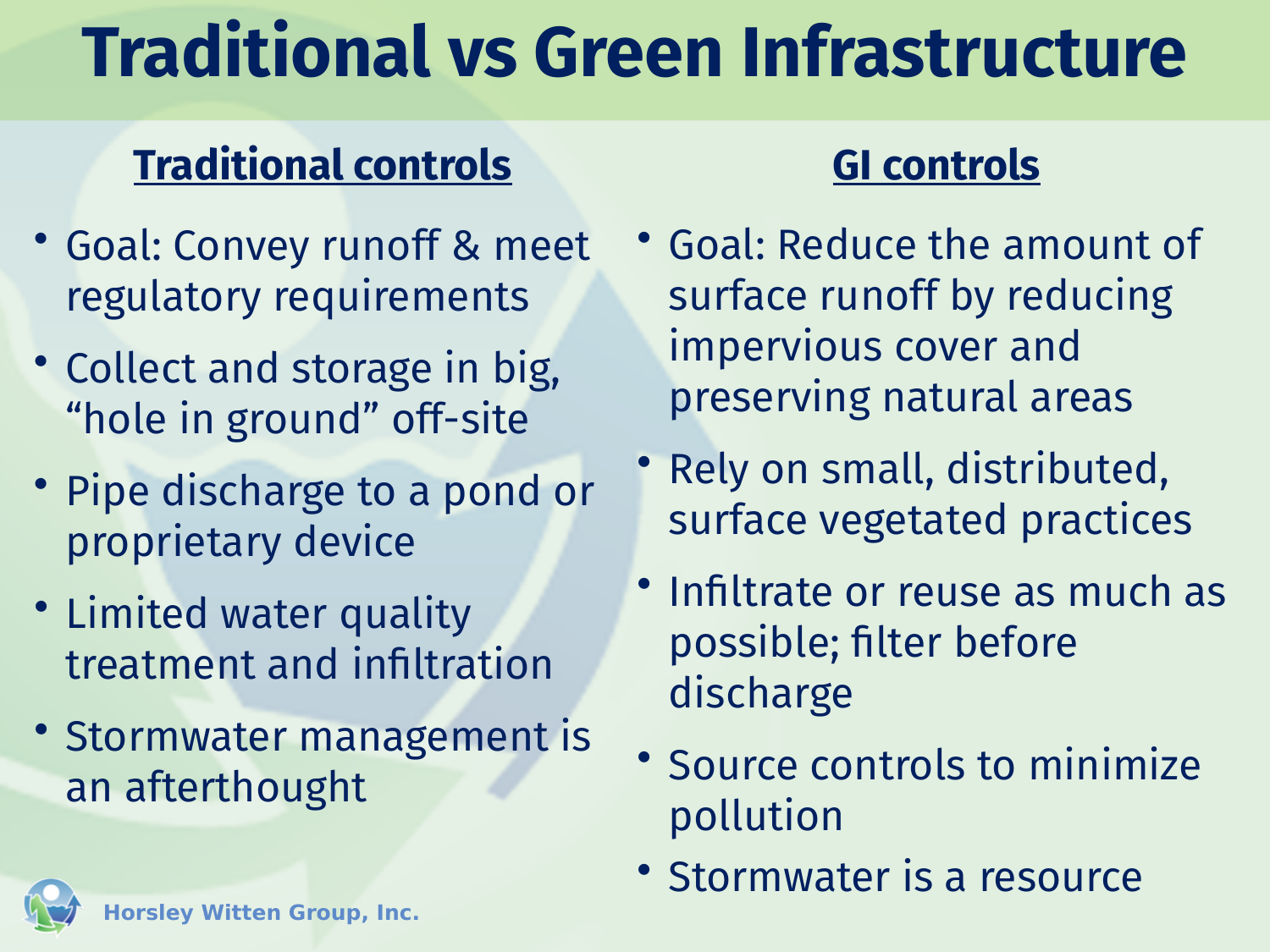

Traditional vs Green Infrastructure
Traditional controls
GI controls
Goal: Reduce the amount of surface runoff by reducing impervious cover and preserving natural areas
Rely on small, distributed, surface vegetated practices
Infiltrate or reuse as much as possible; filter before discharge
Source controls to minimize pollution
Stormwater is a resource

Goal: Convey runoff & meet regulatory requirements
Collect and storage in big, “hole in ground” off-site
Pipe discharge to a pond or proprietary device
Limited water quality treatment and infiltration
Stormwater management is an afterthought